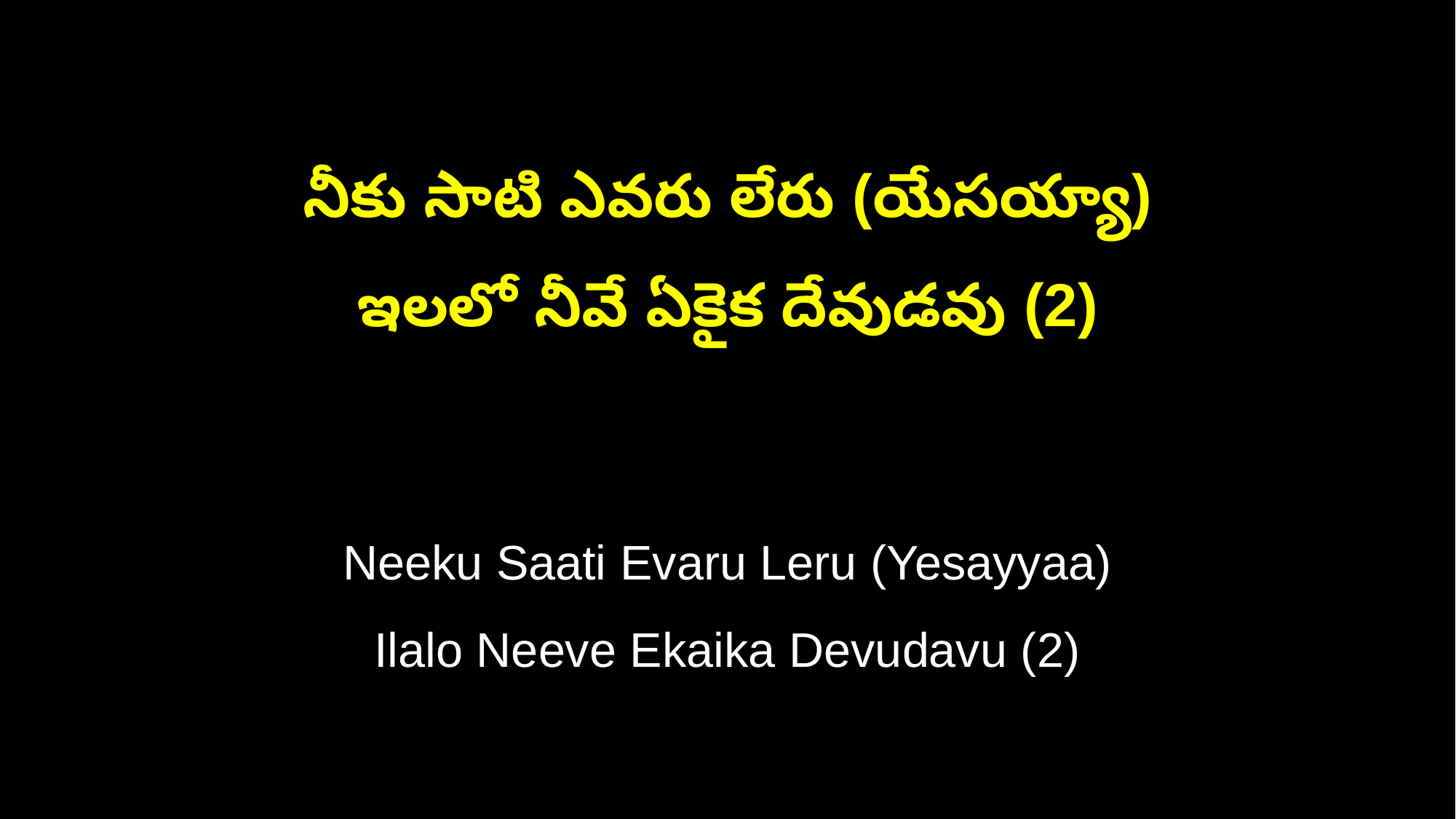

నీకు సాటి ఎవరు లేరు (యేసయ్యా)
ఇలలో నీవే ఏకైక దేవుడవు (2)
Neeku Saati Evaru Leru (Yesayyaa)
Ilalo Neeve Ekaika Devudavu (2)